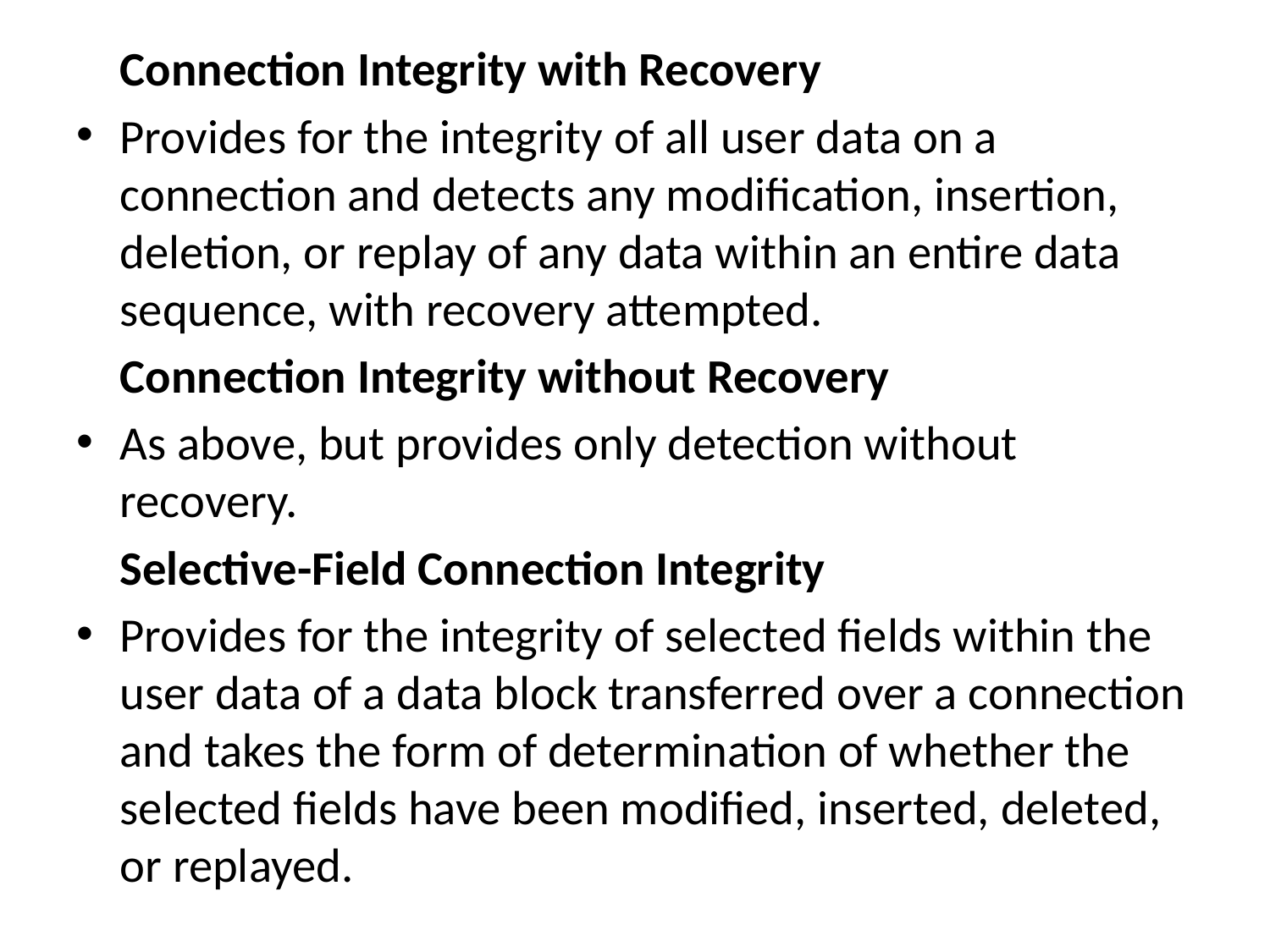

Connection Integrity with Recovery
Provides for the integrity of all user data on a connection and detects any modification, insertion, deletion, or replay of any data within an entire data sequence, with recovery attempted.
	Connection Integrity without Recovery
As above, but provides only detection without  recovery.
	Selective-Field Connection Integrity
Provides for the integrity of selected fields within the user data of a data block transferred over a connection and takes the form of determination of whether the selected fields have been modified, inserted, deleted, or replayed.